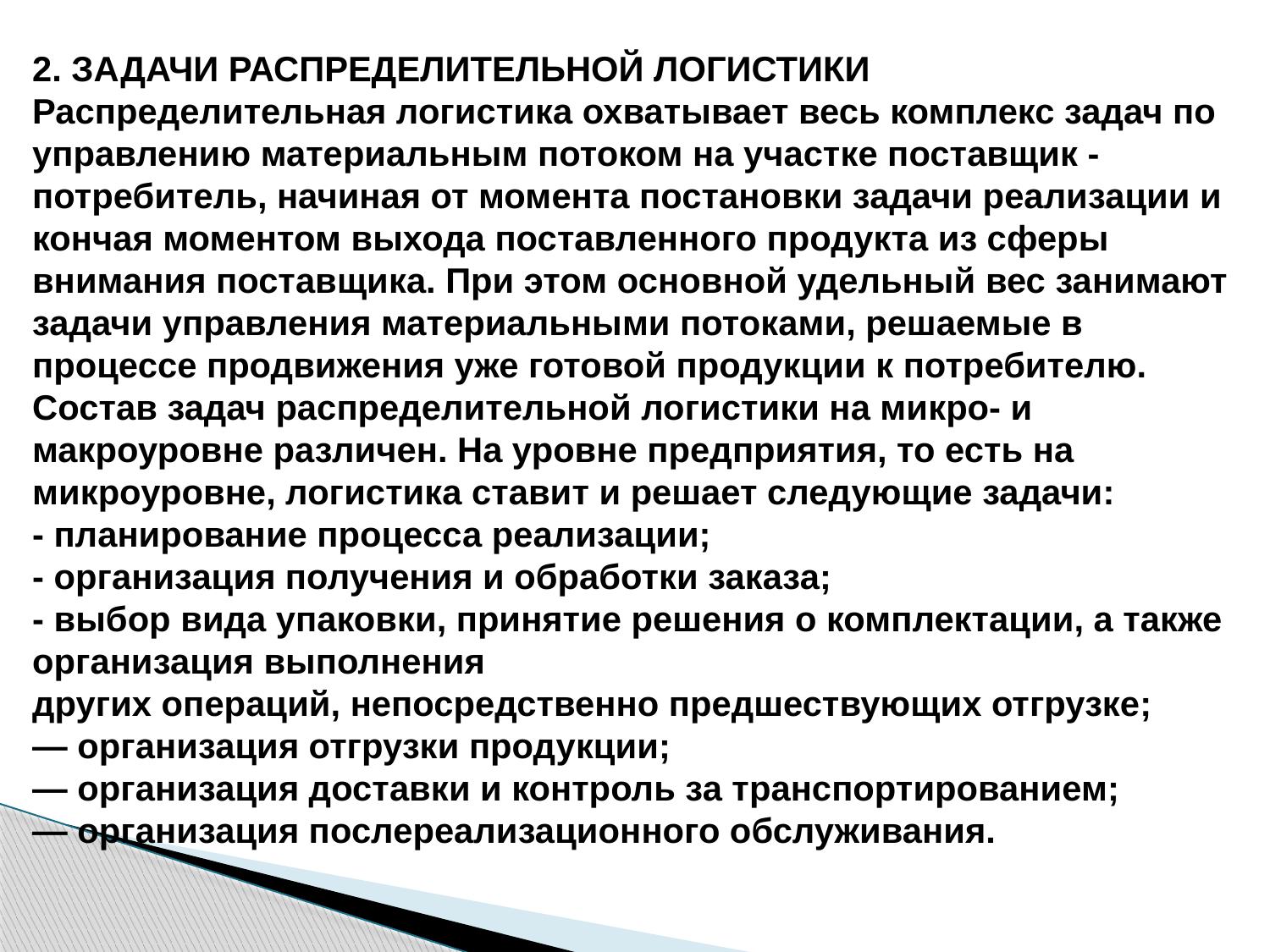

2. ЗАДАЧИ РАСПРЕДЕЛИТЕЛЬНОЙ ЛОГИСТИКИ
Распределительная логистика охватывает весь комплекс задач по управлению материальным потоком на участке поставщик - потребитель, начиная от момента постановки задачи реализации и кончая моментом выхода поставленного продукта из сферы внимания поставщика. При этом основной удельный вес занимают задачи управления материальными потоками, решаемые в процессе продвижения уже готовой продукции к потребителю.
Состав задач распределительной логистики на микро- и макроуровне различен. На уровне предприятия, то есть на микроуровне, логистика ставит и решает следующие задачи:
- планирование процесса реализации;
- организация получения и обработки заказа;
- выбор вида упаковки, принятие решения о комплектации, а также организация выполнения
других операций, непосредственно предшествующих отгрузке;
— организация отгрузки продукции;
— организация доставки и контроль за транспортированием;
— организация послереализационного обслуживания.